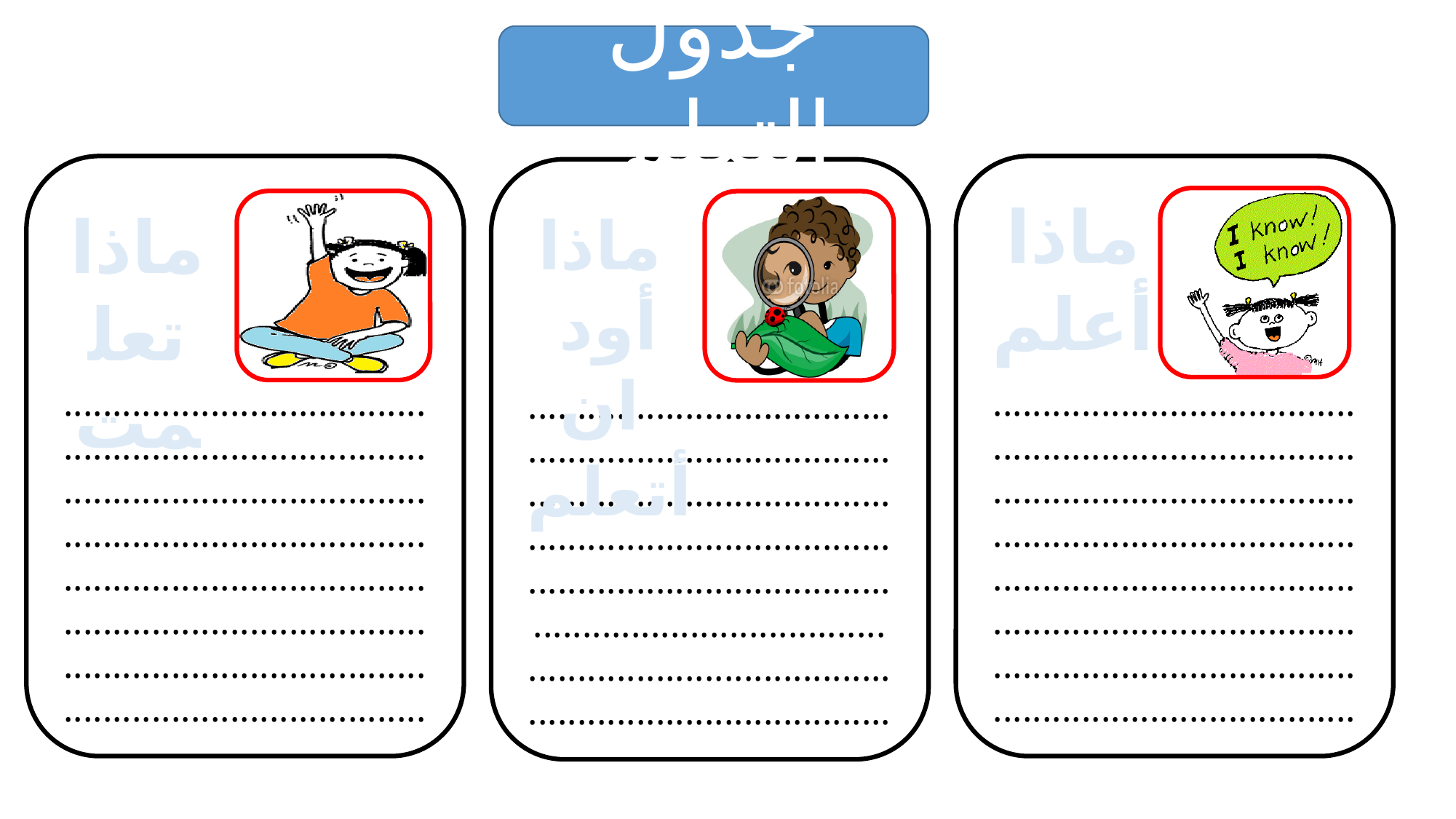

جدول التعلم

........................................................................................................................................................................................................................................................................................................

........................................................................................................................................................................................................................................................................................................

.............................................................................................................................................................................................................................
..........................................................................

ماذا
أعلم
ماذا
تعلمت
ماذا أود
ان أتعلم